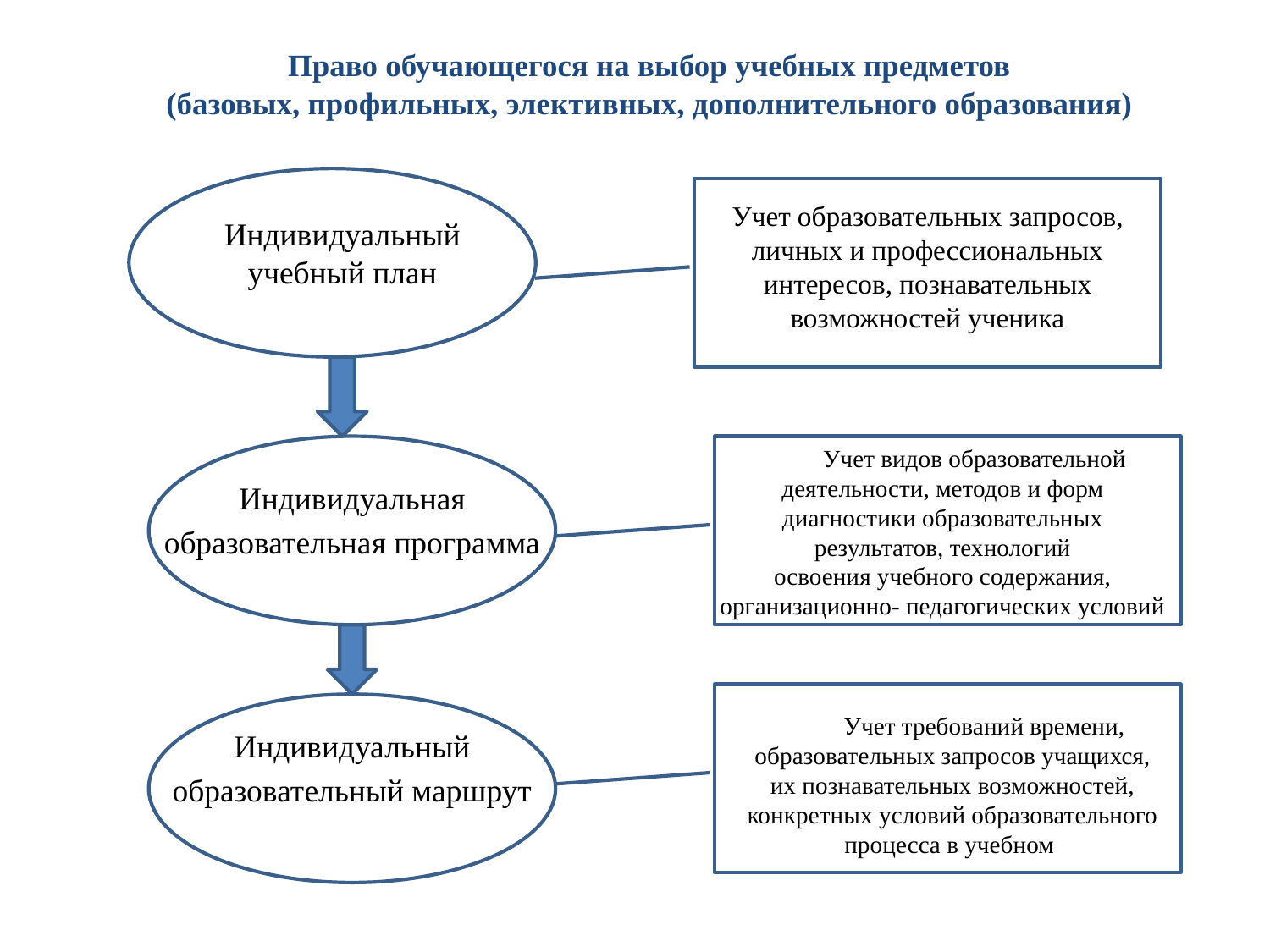

# Право обучающегося на выбор учебных предметов (базовых, профильных, элективных, дополнительного образования)

Учет образовательных запросов, личных и профессиональных интересов, познавательных возможностей ученика
Индивидуальный учебный план

Учет видов образовательной деятельности, методов и форм диагностики образовательных результатов, технологий
освоения учебного содержания, организационно- педагогических условий

Индивидуальная образовательная программа

Учет требований времени, образовательных запросов учащихся, их познавательных возможностей, конкретных условий образовательного процесса в учебном
Индивидуальный образовательный маршрут